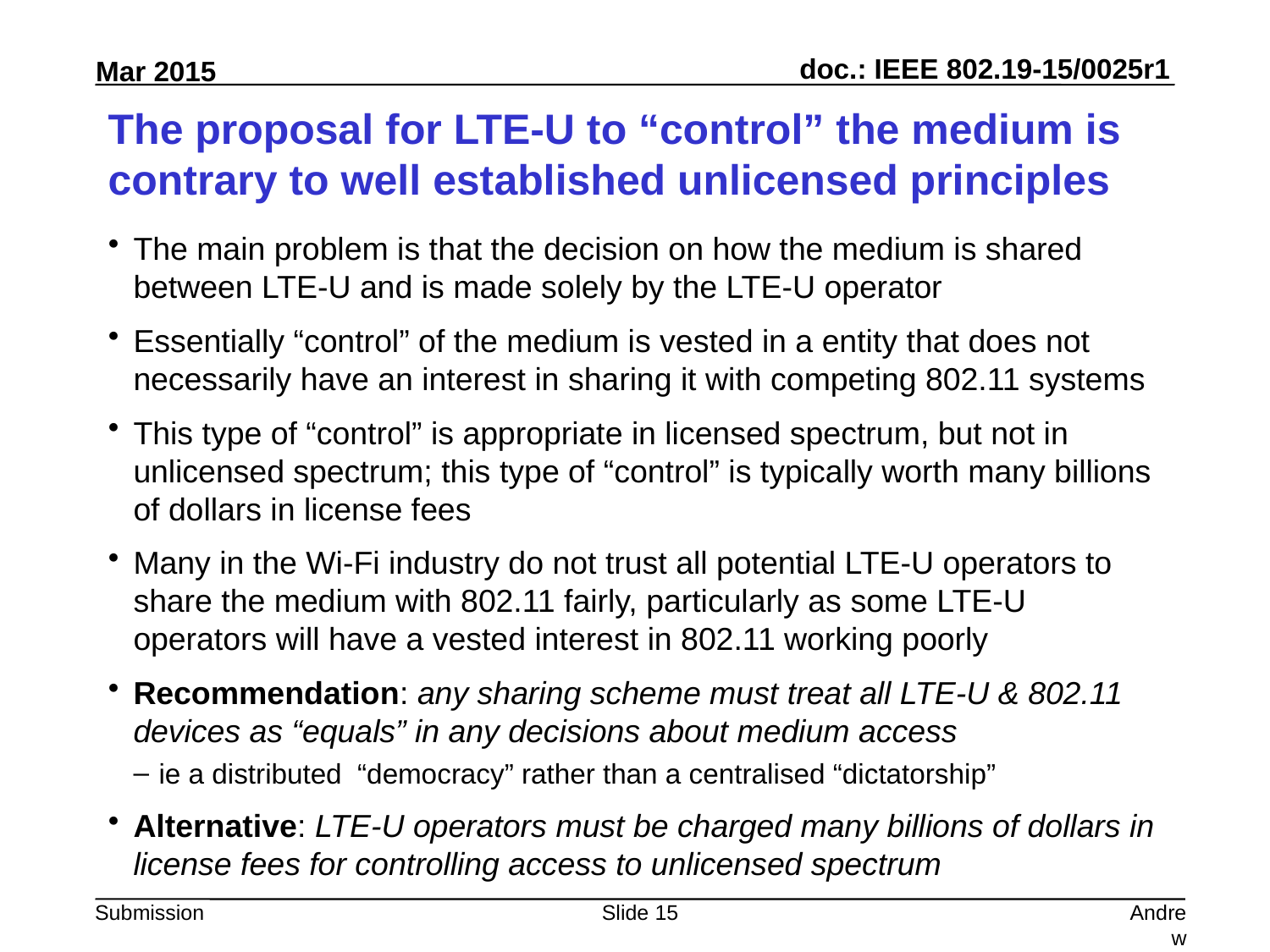

# The proposal for LTE-U to “control” the medium is contrary to well established unlicensed principles
The main problem is that the decision on how the medium is shared between LTE-U and is made solely by the LTE-U operator
Essentially “control” of the medium is vested in a entity that does not necessarily have an interest in sharing it with competing 802.11 systems
This type of “control” is appropriate in licensed spectrum, but not in unlicensed spectrum; this type of “control” is typically worth many billions of dollars in license fees
Many in the Wi-Fi industry do not trust all potential LTE-U operators to share the medium with 802.11 fairly, particularly as some LTE-U operators will have a vested interest in 802.11 working poorly
Recommendation: any sharing scheme must treat all LTE-U & 802.11 devices as “equals” in any decisions about medium access
ie a distributed  “democracy” rather than a centralised “dictatorship”
Alternative: LTE-U operators must be charged many billions of dollars in license fees for controlling access to unlicensed spectrum
Slide 15
Andrew Myles, Cisco